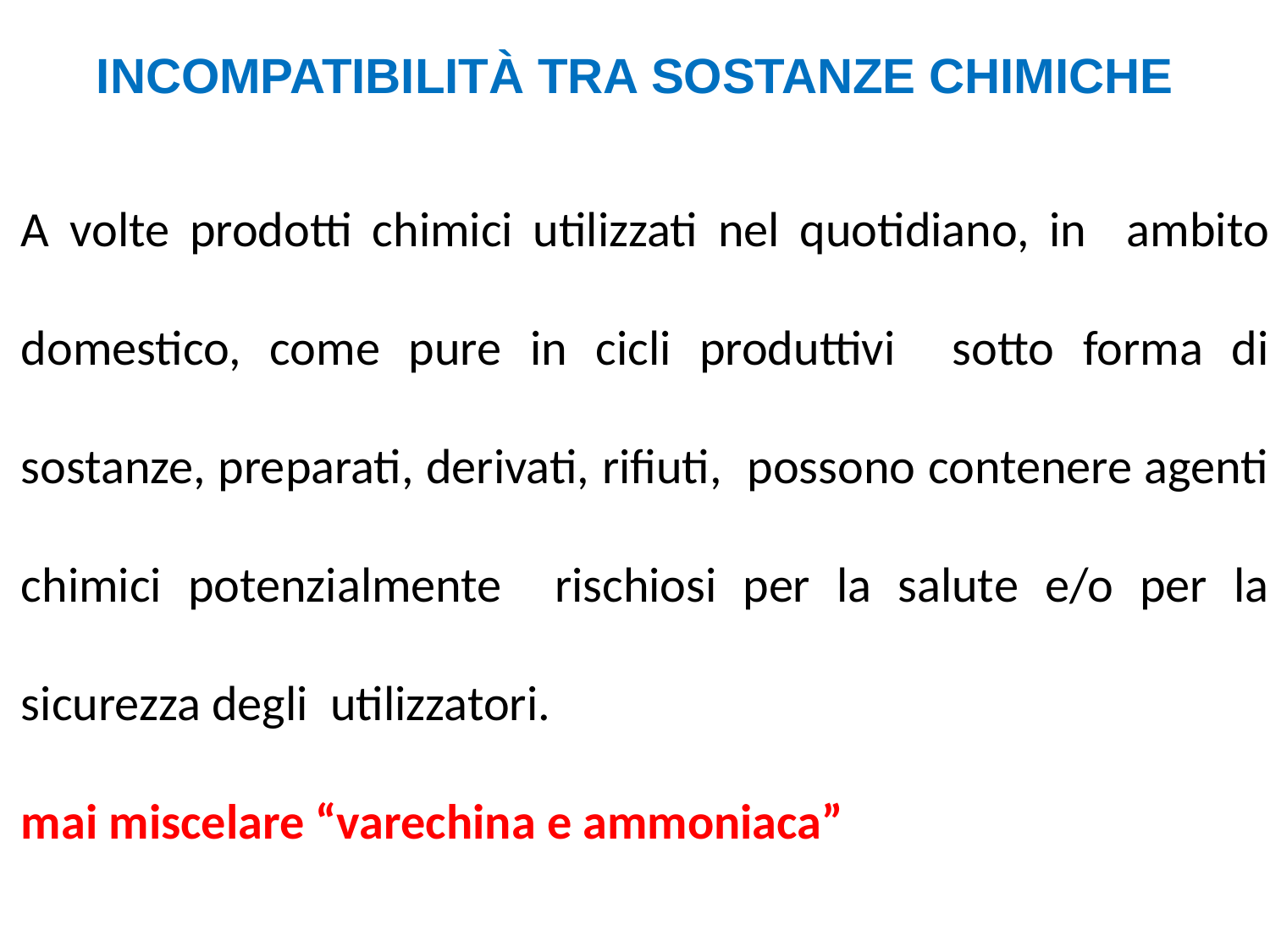

INCOMPATIBILITÀ TRA SOSTANZE CHIMICHE
A volte prodotti chimici utilizzati nel quotidiano, in  ambito domestico, come pure in cicli produttivi  sotto forma di sostanze, preparati, derivati, rifiuti,  possono contenere agenti chimici potenzialmente  rischiosi per la salute e/o per la sicurezza degli  utilizzatori.
mai miscelare “varechina e ammoniaca”